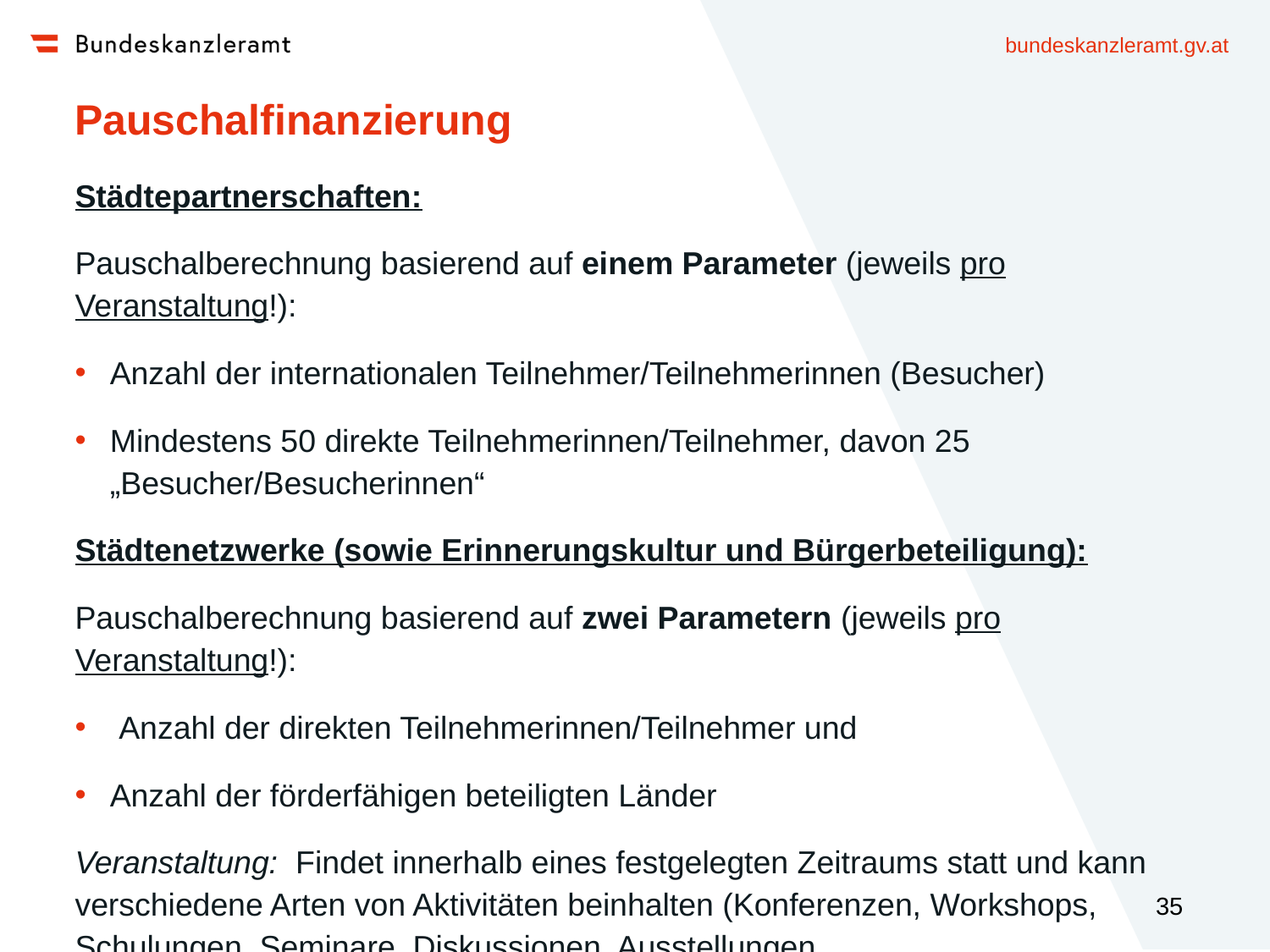

# Pauschalfinanzierung
Städtepartnerschaften:
Pauschalberechnung basierend auf einem Parameter (jeweils pro Veranstaltung!):
Anzahl der internationalen Teilnehmer/Teilnehmerinnen (Besucher)
Mindestens 50 direkte Teilnehmerinnen/Teilnehmer, davon 25 „Besucher/Besucherinnen“
Städtenetzwerke (sowie Erinnerungskultur und Bürgerbeteiligung):
Pauschalberechnung basierend auf zwei Parametern (jeweils pro Veranstaltung!):
 Anzahl der direkten Teilnehmerinnen/Teilnehmer und
Anzahl der förderfähigen beteiligten Länder
Veranstaltung:  Findet innerhalb eines festgelegten Zeitraums statt und kann verschiedene Arten von Aktivitäten beinhalten (Konferenzen, Workshops, Schulungen, Seminare, Diskussionen, Ausstellungen, Filmvorführungen/Filmproduktion, Kampagnen, Veröffentlichungen, usw.).
35